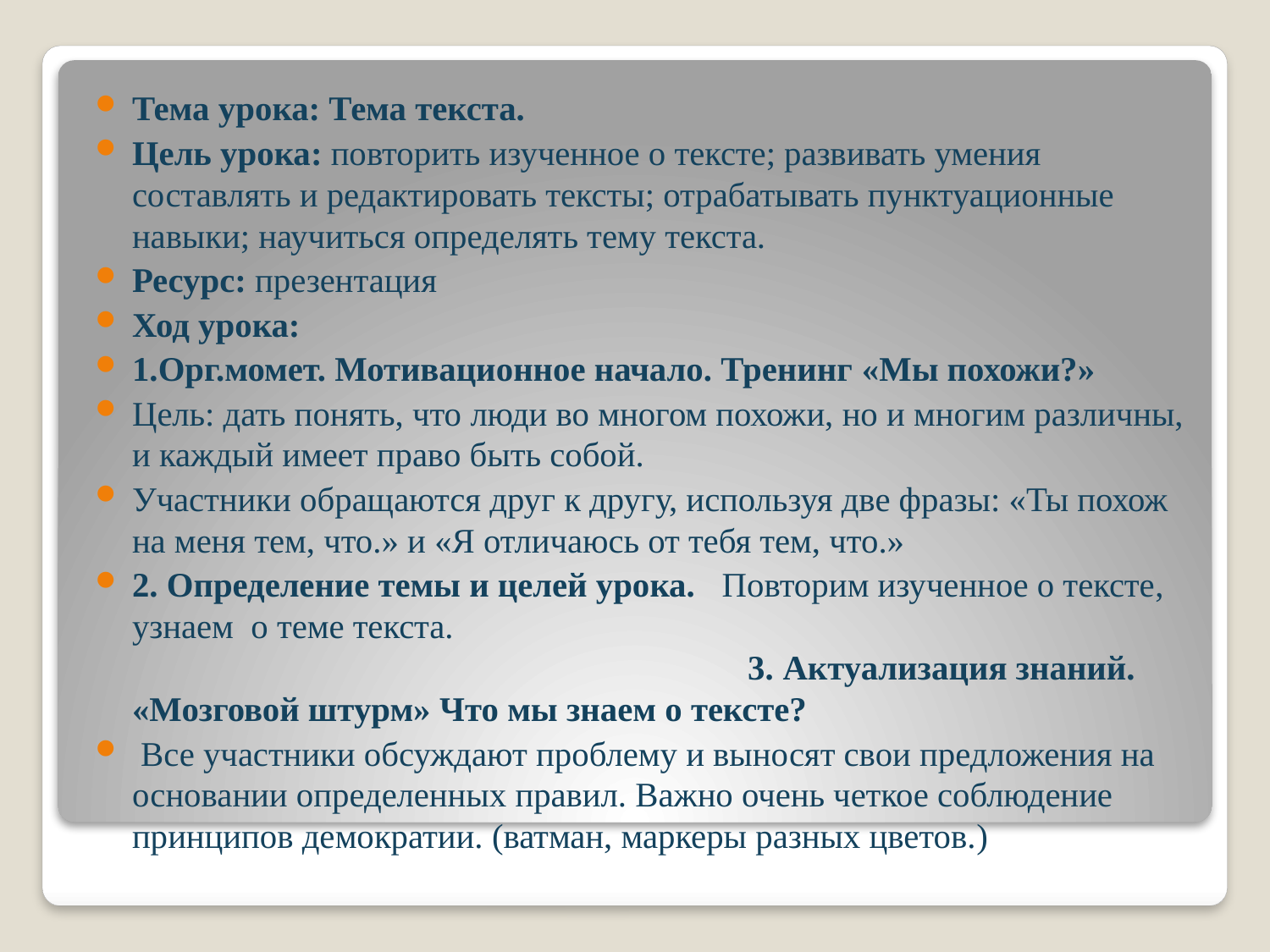

Тема урока: Тема текста.
Цель урока: повторить изученное о тексте; развивать умения составлять и редактировать тексты; отрабатывать пунктуационные навыки; научиться определять тему текста.
Ресурс: презентация
Ход урока:
1.Орг.момет. Мотивационное начало. Тренинг «Мы похожи?»
Цель: дать понять, что люди во многом похожи, но и многим различны, и каждый имеет право быть собой.
Участники обращаются друг к другу, используя две фразы: «Ты похож на меня тем, что.» и «Я отличаюсь от тебя тем, что.»
2. Определение темы и целей урока.   Повторим изученное о тексте, узнаем  о теме текста.                                                                                                                                                             3. Актуализация знаний. «Мозговой штурм» Что мы знаем о тексте?
 Все участники обсуждают проблему и выносят свои предложения на осно­вании определенных правил. Важно очень четкое соблюдение принципов де­мократии. (ватман, маркеры разных цветов.)